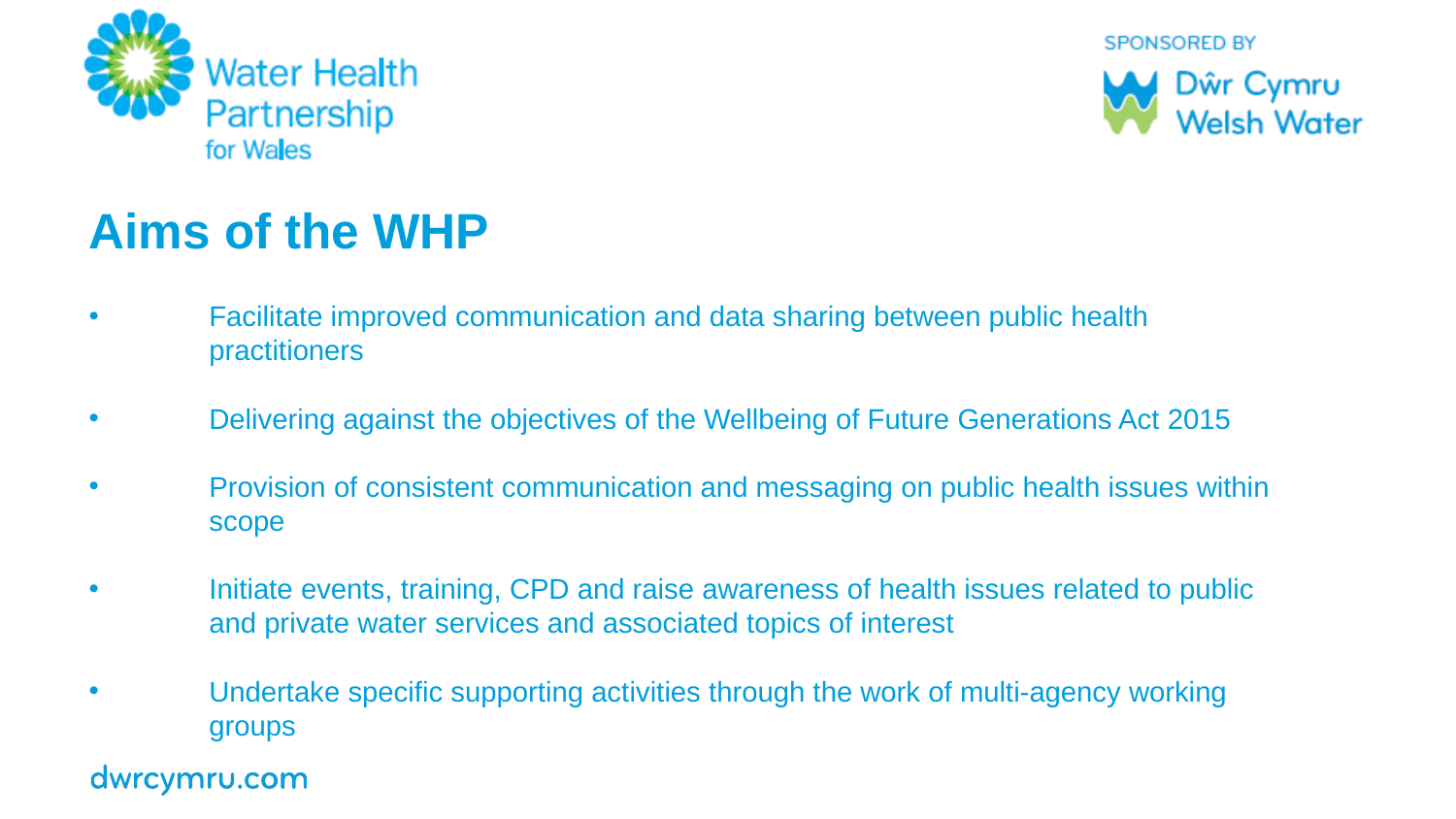

Aims of the WHP

Facilitate improved communication and data sharing between public health practitioners

Delivering against the objectives of the Wellbeing of Future Generations Act 2015

Provision of consistent communication and messaging on public health issues within scope

Initiate events, training, CPD and raise awareness of health issues related to public and private water services and associated topics of interest

Undertake specific supporting activities through the work of multi-agency working groups